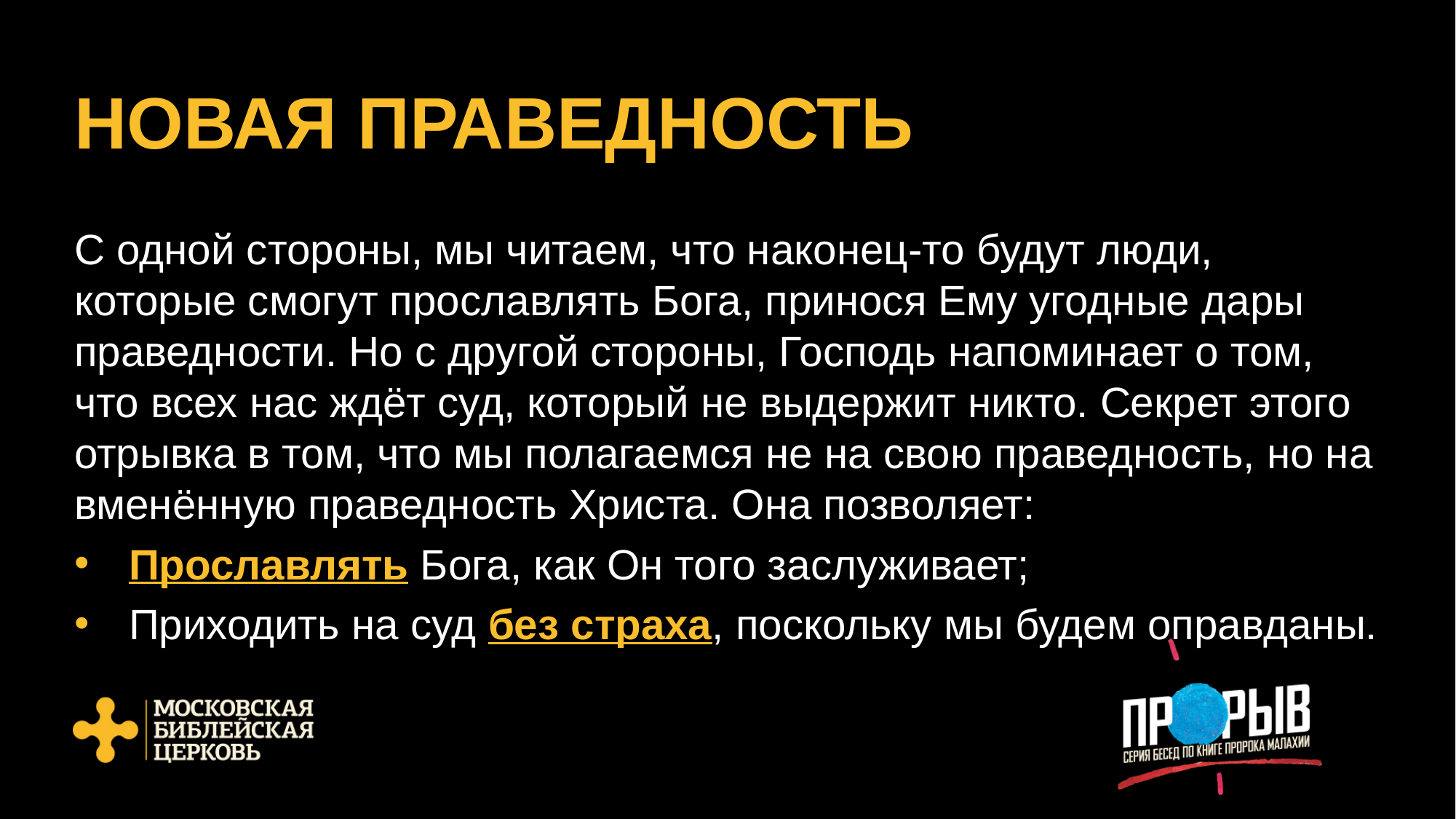

# НОВАЯ ПРАВЕДНОСТЬ
С одной стороны, мы читаем, что наконец-то будут люди, которые смогут прославлять Бога, принося Ему угодные дары праведности. Но с другой стороны, Господь напоминает о том, что всех нас ждёт суд, который не выдержит никто. Секрет этого отрывка в том, что мы полагаемся не на свою праведность, но на вменённую праведность Христа. Она позволяет:
Прославлять Бога, как Он того заслуживает;
Приходить на суд без страха, поскольку мы будем оправданы.